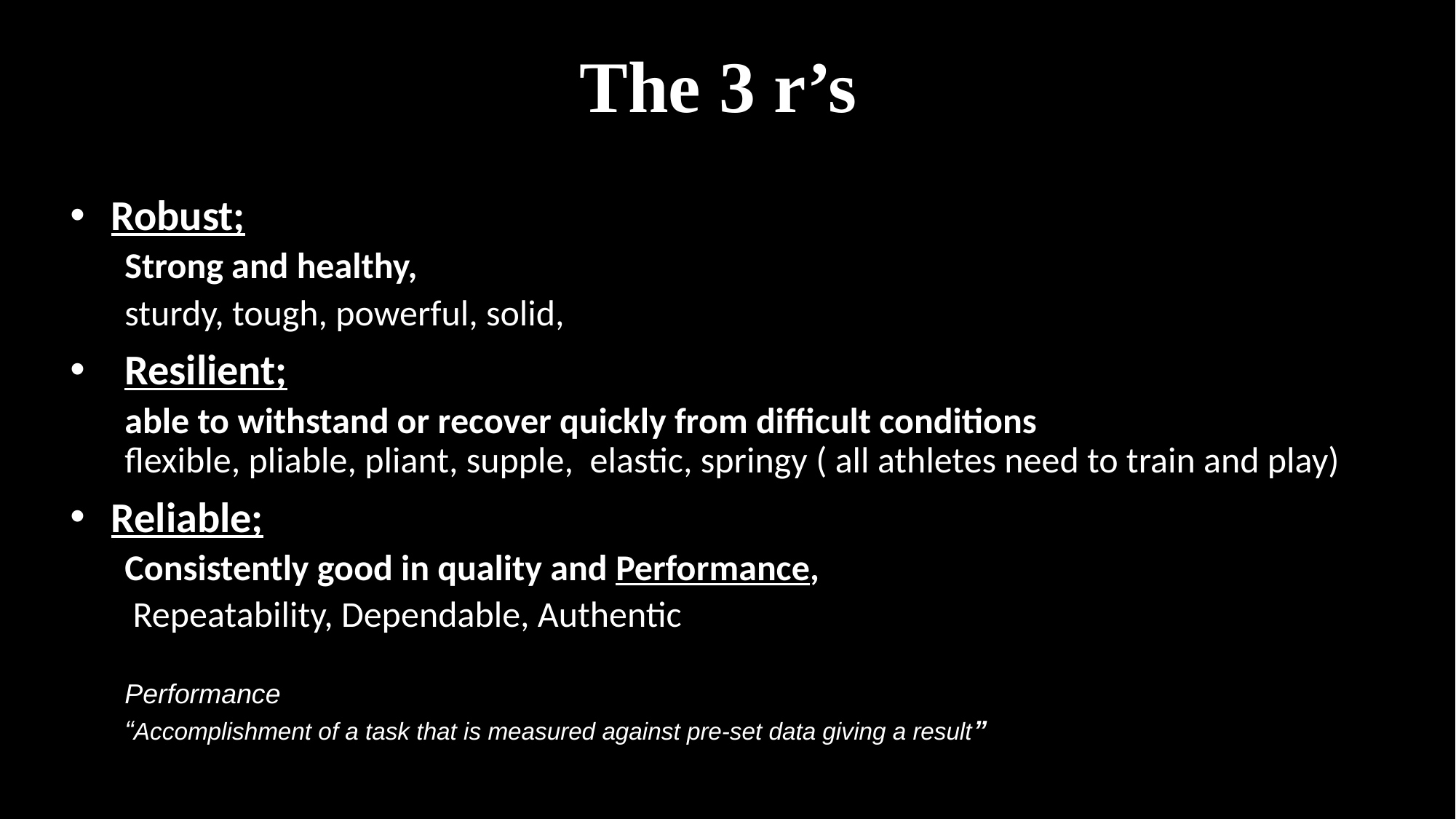

The 3 r’s
Robust;
Strong and healthy,
sturdy, tough, powerful, solid,
Resilient;
able to withstand or recover quickly from difficult conditions flexible, pliable, pliant, supple,  elastic, springy ( all athletes need to train and play)
Reliable;
Consistently good in quality and Performance,
 Repeatability, Dependable, Authentic

Performance
“Accomplishment of a task that is measured against pre-set data giving a result”